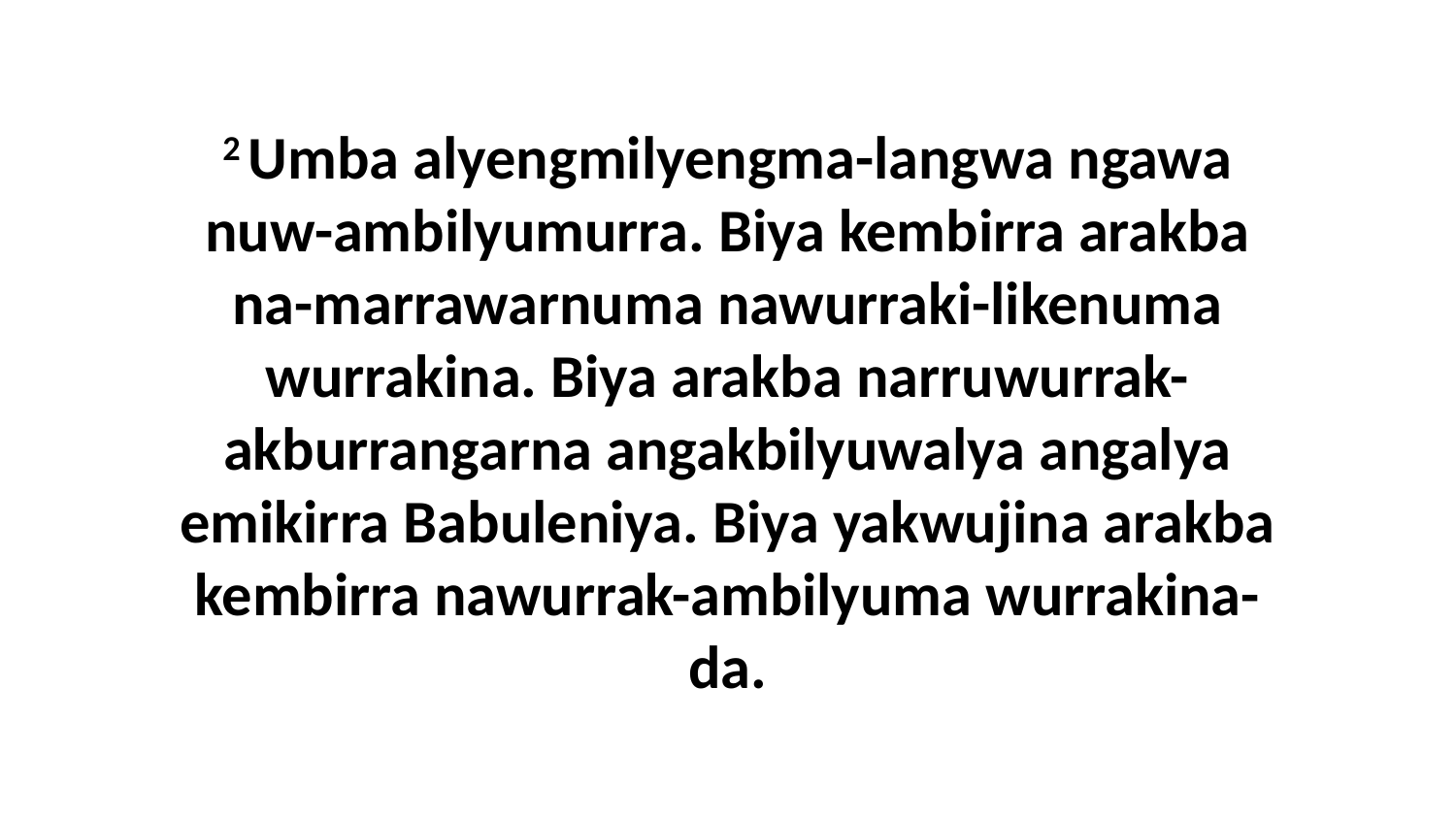

2 Umba alyengmilyengma-langwa ngawa nuw-ambilyumurra. Biya kembirra arakba na-marrawarnuma nawurraki-likenuma wurrakina. Biya arakba narruwurrak-akburrangarna angakbilyuwalya angalya emikirra Babuleniya. Biya yakwujina arakba kembirra nawurrak-ambilyuma wurrakina-da.